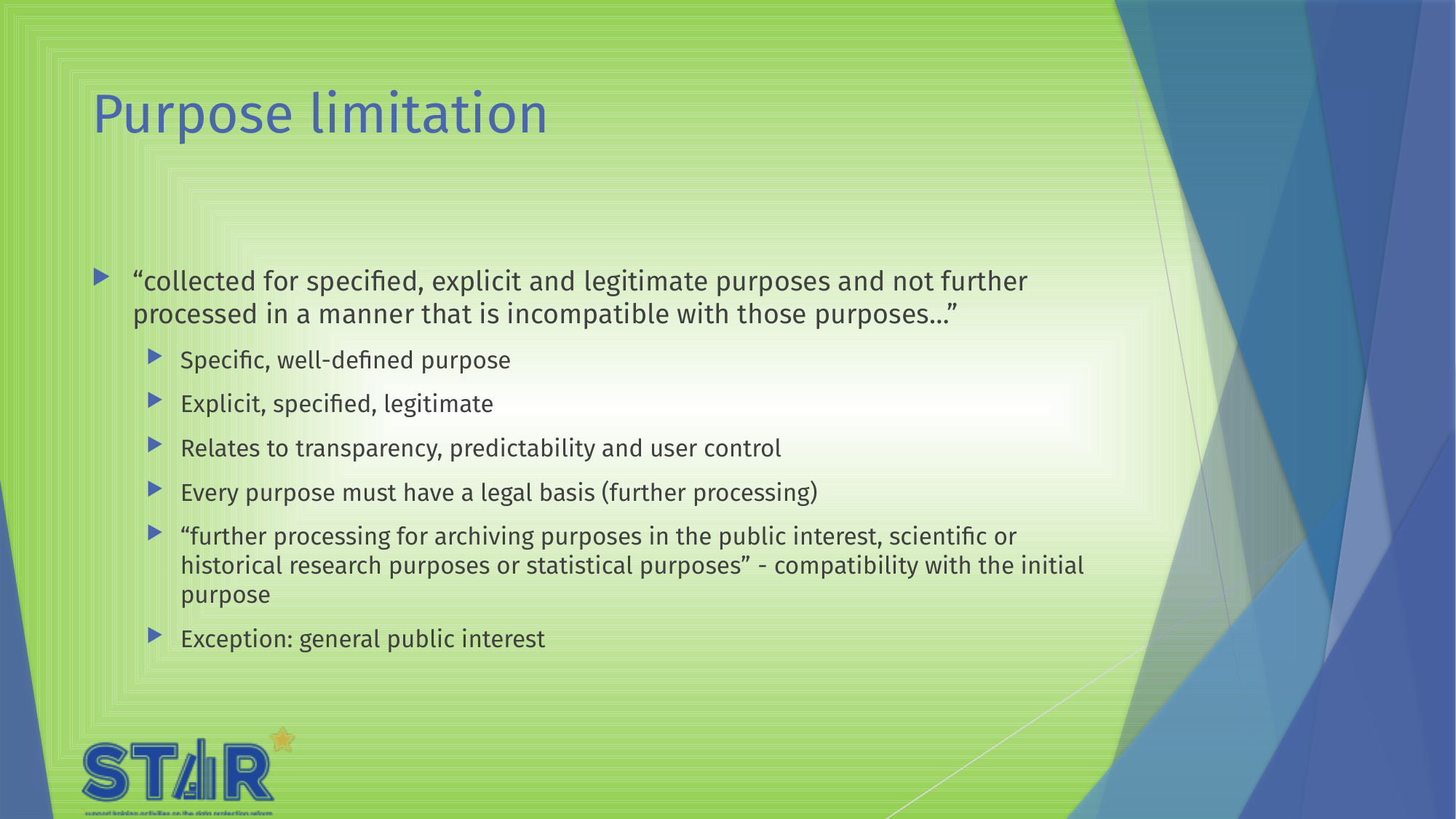

# Purpose limitation
“collected for specified, explicit and legitimate purposes and not further processed in a manner that is incompatible with those purposes…”
Specific, well-defined purpose
Explicit, specified, legitimate
Relates to transparency, predictability and user control
Every purpose must have a legal basis (further processing)
“further processing for archiving purposes in the public interest, scientific or historical research purposes or statistical purposes” - compatibility with the initial purpose
Exception: general public interest